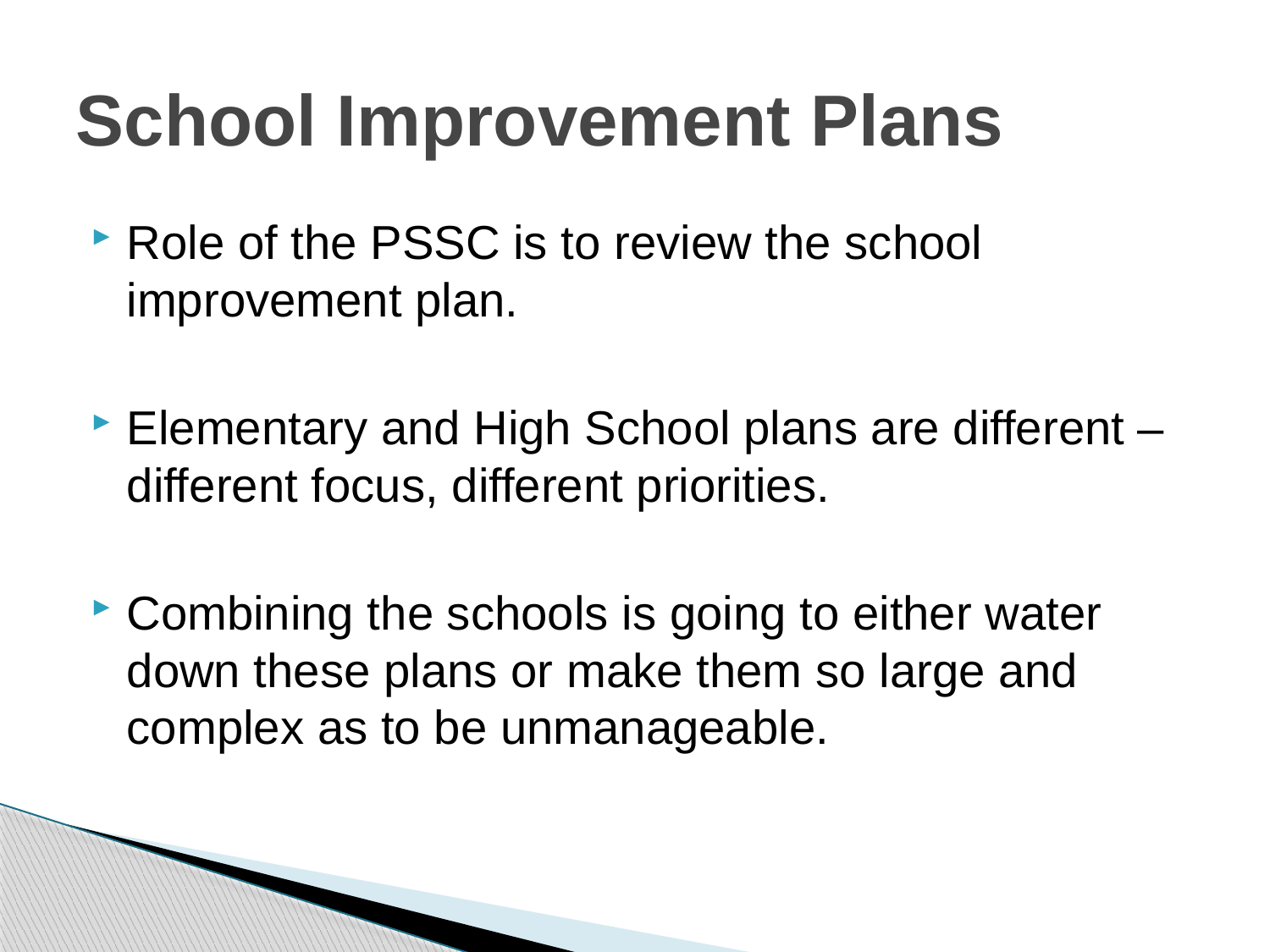

# School Improvement Plans
Role of the PSSC is to review the school improvement plan.

Elementary and High School plans are different – different focus, different priorities.

Combining the schools is going to either water down these plans or make them so large and complex as to be unmanageable.